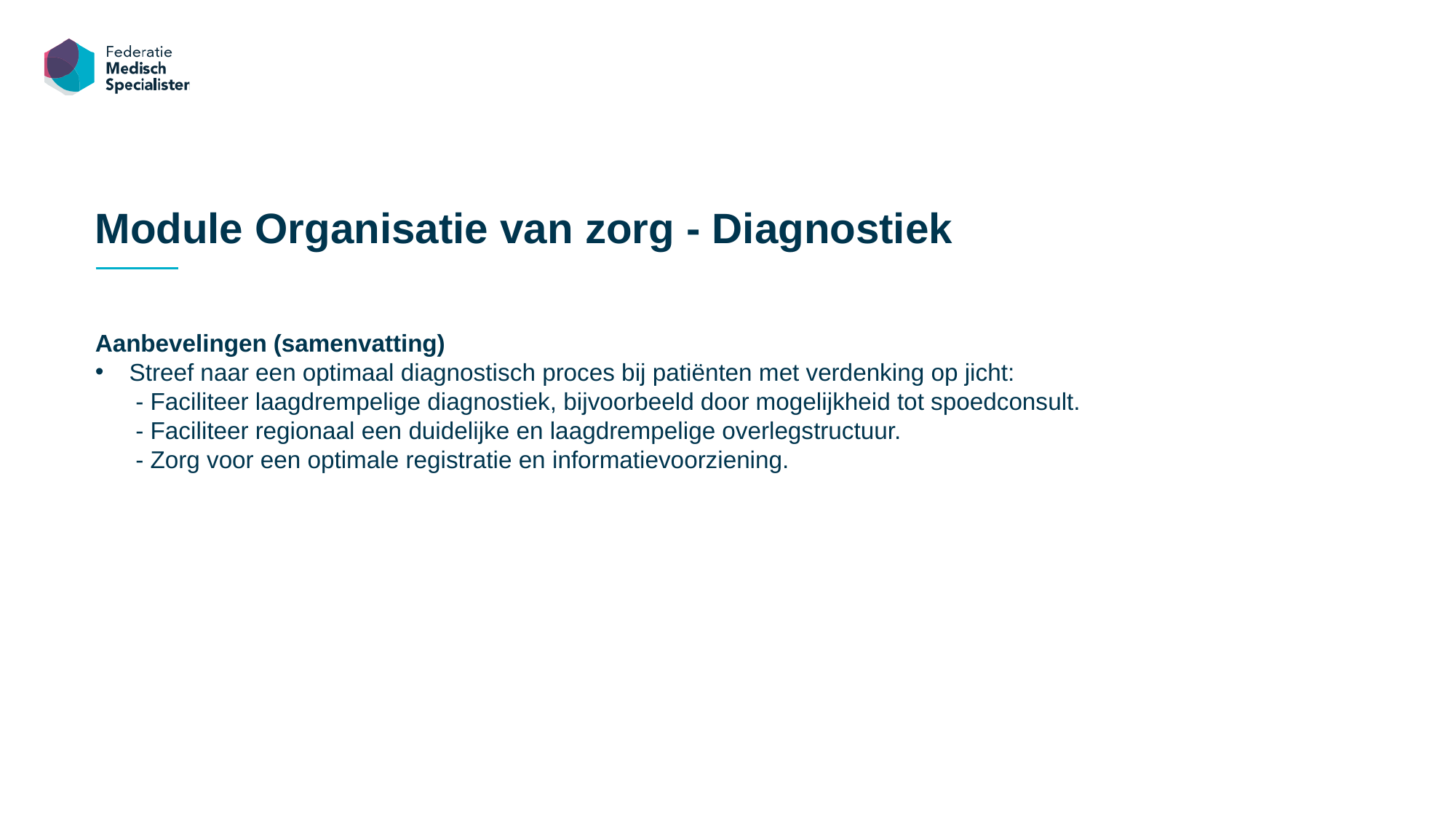

Module Organisatie van zorg - Diagnostiek
Aanbevelingen (samenvatting)
Streef naar een optimaal diagnostisch proces bij patiënten met verdenking op jicht:
      - Faciliteer laagdrempelige diagnostiek, bijvoorbeeld door mogelijkheid tot spoedconsult.
      - Faciliteer regionaal een duidelijke en laagdrempelige overlegstructuur.
      - Zorg voor een optimale registratie en informatievoorziening.